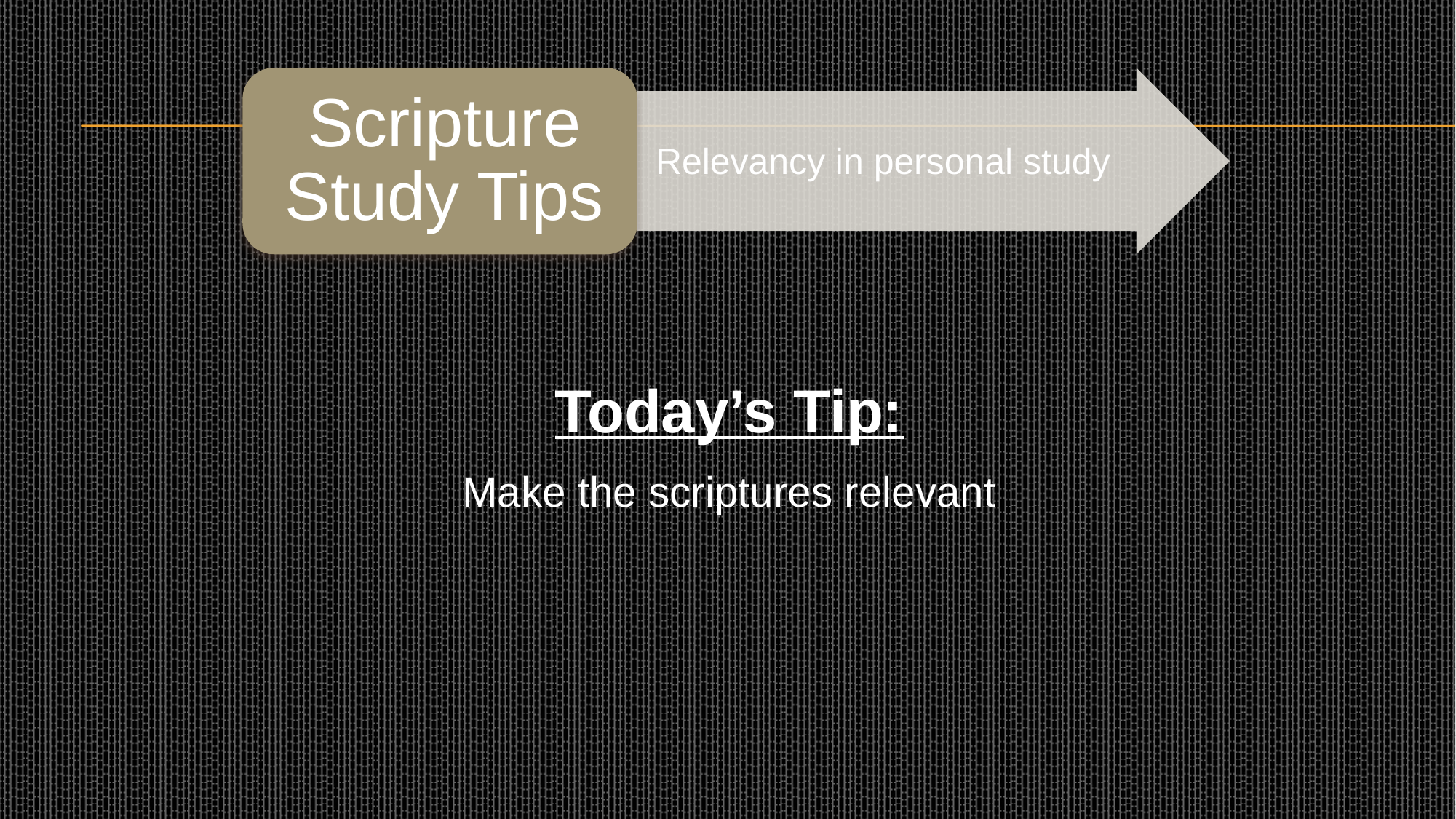

Scripture Study Tips
Relevancy in personal study
Today’s Tip:
Make the scriptures relevant